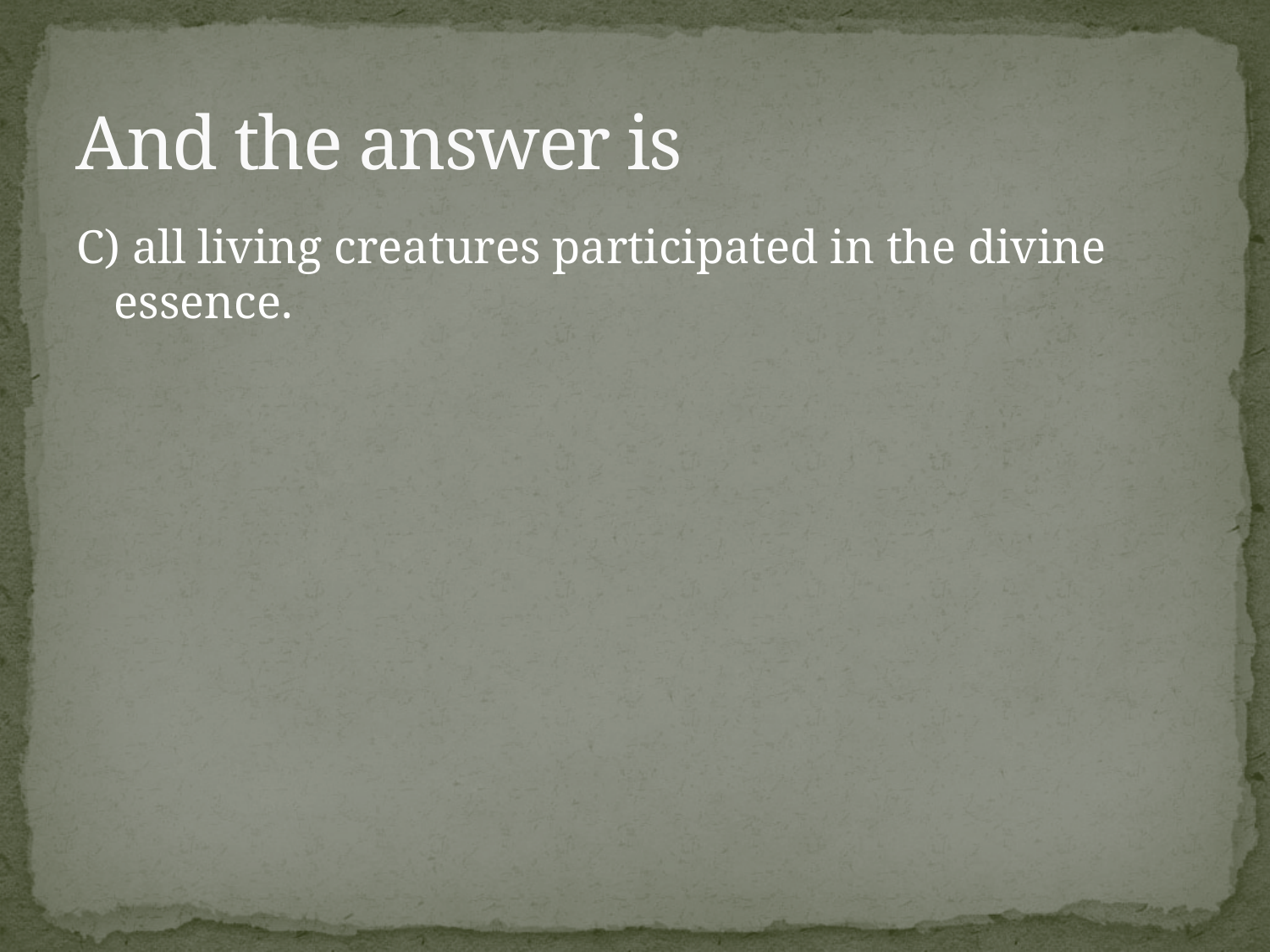

# And the answer is
C) all living creatures participated in the divine essence.